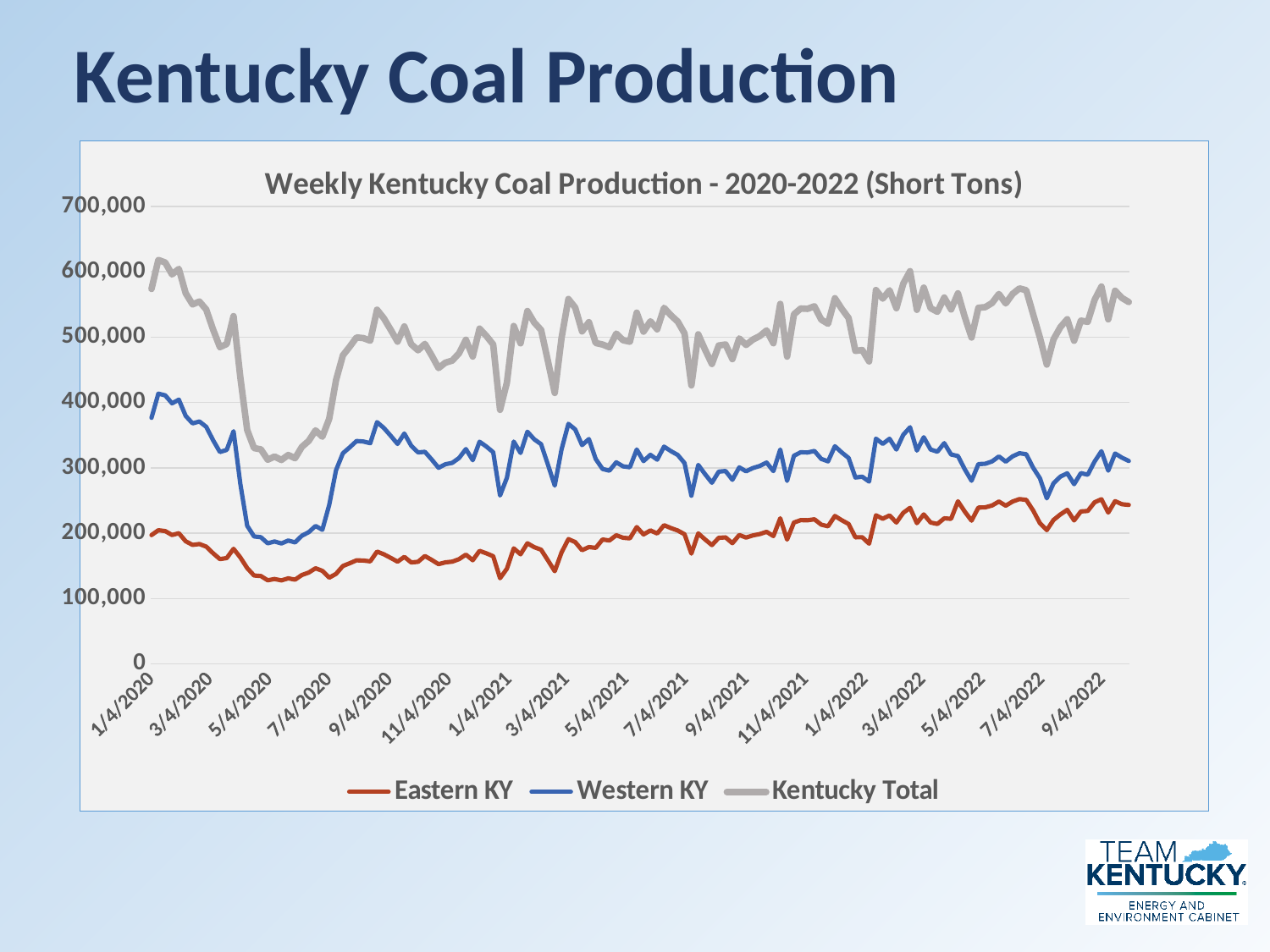

Kentucky Coal Production

### Chart: Weekly Kentucky Coal Production - 2020-2022 (Short Tons)

| Category | Eastern KY | Western KY | Kentucky Total |
|---|---|---|---|
| 43834 | 197070.0 | 376558.0 | 573628.0 |
| 43841 | 204527.0 | 413552.0 | 618079.0 |
| 43848 | 203252.0 | 410967.0 | 614219.0 |
| 43855 | 197206.0 | 398745.0 | 595951.0 |
| 43862 | 199998.0 | 404386.0 | 604384.0 |
| 43869 | 187680.0 | 379486.0 | 567166.0 |
| 43876 | 182047.0 | 368088.0 | 550135.0 |
| 43883 | 183474.0 | 370981.0 | 554455.0 |
| 43890 | 179467.0 | 362879.0 | 542346.0 |
| 43897 | 169380.0 | 342481.0 | 511861.0 |
| 43904 | 160381.0 | 324286.0 | 484667.0 |
| 43911 | 161973.0 | 327505.0 | 489478.0 |
| 43918 | 176093.0 | 356053.0 | 532146.0 |
| 43925 | 162915.0 | 275337.0 | 438252.0 |
| 43932 | 146576.0 | 211335.0 | 357911.0 |
| 43939 | 135279.0 | 195046.0 | 330325.0 |
| 43946 | 134458.0 | 193859.0 | 328317.0 |
| 43953 | 127967.0 | 184505.0 | 312472.0 |
| 43960 | 129952.0 | 187360.0 | 317312.0 |
| 43967 | 127827.0 | 184305.0 | 312132.0 |
| 43974 | 130920.0 | 188765.0 | 319685.0 |
| 43981 | 128913.0 | 185865.0 | 314778.0 |
| 43988 | 136026.0 | 196119.0 | 332145.0 |
| 43995 | 139780.0 | 201533.0 | 341313.0 |
| 44002 | 146367.0 | 211028.0 | 357395.0 |
| 44009 | 142372.0 | 205267.0 | 347639.0 |
| 44016 | 131909.0 | 243109.0 | 375018.0 |
| 44023 | 137779.0 | 296486.0 | 434265.0 |
| 44030 | 149821.0 | 322400.0 | 472221.0 |
| 44037 | 153999.0 | 331393.0 | 485392.0 |
| 44044 | 158505.0 | 341080.0 | 499585.0 |
| 44051 | 158153.0 | 340333.0 | 498486.0 |
| 44058 | 156933.0 | 337713.0 | 494646.0 |
| 44065 | 171940.0 | 370005.0 | 541945.0 |
| 44072 | 167732.0 | 360939.0 | 528671.0 |
| 44079 | 162193.0 | 349020.0 | 511213.0 |
| 44086 | 156463.0 | 336695.0 | 493158.0 |
| 44093 | 163827.0 | 352541.0 | 516368.0 |
| 44100 | 155200.0 | 333979.0 | 489179.0 |
| 44107 | 156213.0 | 323696.0 | 479909.0 |
| 44114 | 165080.0 | 324566.0 | 489646.0 |
| 44121 | 159114.0 | 312833.0 | 471947.0 |
| 44128 | 152634.0 | 300092.0 | 452726.0 |
| 44135 | 155419.0 | 305560.0 | 460979.0 |
| 44142 | 156481.0 | 307660.0 | 464141.0 |
| 44149 | 160272.0 | 315100.0 | 475372.0 |
| 44156 | 167214.0 | 328754.0 | 495968.0 |
| 44163 | 158573.0 | 311765.0 | 470338.0 |
| 44170 | 172946.0 | 340021.0 | 512967.0 |
| 44177 | 169187.0 | 332639.0 | 501826.0 |
| 44184 | 164766.0 | 323946.0 | 488712.0 |
| 44191 | 131069.0 | 257697.0 | 388766.0 |
| 44198 | 145688.0 | 284733.0 | 430421.0 |
| 44205 | 176793.0 | 340226.0 | 517019.0 |
| 44212 | 167734.0 | 322786.0 | 490520.0 |
| 44219 | 184632.0 | 355301.0 | 539933.0 |
| 44226 | 178613.0 | 343720.0 | 522333.0 |
| 44233 | 174728.0 | 336253.0 | 510981.0 |
| 44240 | 158514.0 | 305048.0 | 463562.0 |
| 44247 | 141786.0 | 272859.0 | 414645.0 |
| 44254 | 170552.0 | 328213.0 | 498765.0 |
| 44261 | 190906.0 | 367386.0 | 558292.0 |
| 44268 | 186454.0 | 358820.0 | 545274.0 |
| 44275 | 173987.0 | 334828.0 | 508815.0 |
| 44282 | 178814.0 | 344113.0 | 522927.0 |
| 44289 | 177526.0 | 313529.0 | 491055.0 |
| 44296 | 190407.0 | 298339.0 | 488746.0 |
| 44303 | 188767.0 | 295765.0 | 484532.0 |
| 44310 | 196893.0 | 308498.0 | 505391.0 |
| 44317 | 192967.0 | 302345.0 | 495312.0 |
| 44324 | 192060.0 | 300926.0 | 492986.0 |
| 44331 | 209381.0 | 328065.0 | 537446.0 |
| 44338 | 198086.0 | 310366.0 | 508452.0 |
| 44345 | 204246.0 | 320019.0 | 524265.0 |
| 44352 | 199493.0 | 312578.0 | 512071.0 |
| 44359 | 212247.0 | 332560.0 | 544807.0 |
| 44366 | 207826.0 | 325626.0 | 533452.0 |
| 44373 | 204074.0 | 319751.0 | 523825.0 |
| 44380 | 198384.0 | 307312.0 | 505696.0 |
| 44387 | 168799.0 | 257405.0 | 426204.0 |
| 44394 | 199735.0 | 304585.0 | 504320.0 |
| 44401 | 190380.0 | 290314.0 | 480694.0 |
| 44408 | 181774.0 | 277194.0 | 458968.0 |
| 44415 | 192953.0 | 294246.0 | 487199.0 |
| 44422 | 193580.0 | 295194.0 | 488774.0 |
| 44429 | 184702.0 | 281659.0 | 466361.0 |
| 44436 | 197260.0 | 300813.0 | 498073.0 |
| 44443 | 193279.0 | 294734.0 | 488013.0 |
| 44450 | 196570.0 | 299749.0 | 496319.0 |
| 44457 | 198680.0 | 302967.0 | 501647.0 |
| 44464 | 202093.0 | 308174.0 | 510267.0 |
| 44471 | 195586.0 | 295105.0 | 490691.0 |
| 44478 | 222827.0 | 328065.0 | 550892.0 |
| 44485 | 190212.0 | 280039.0 | 470251.0 |
| 44492 | 216347.0 | 318520.0 | 534867.0 |
| 44499 | 219988.0 | 323886.0 | 543874.0 |
| 44506 | 219748.0 | 323533.0 | 543281.0 |
| 44513 | 221327.0 | 325860.0 | 547187.0 |
| 44520 | 213080.0 | 313707.0 | 526787.0 |
| 44527 | 210540.0 | 309966.0 | 520506.0 |
| 44534 | 226301.0 | 333180.0 | 559481.0 |
| 44541 | 219807.0 | 323613.0 | 543420.0 |
| 44548 | 214073.0 | 315173.0 | 529246.0 |
| 44555 | 193730.0 | 285217.0 | 478947.0 |
| 44562 | 193820.0 | 286405.0 | 480225.0 |
| 44569 | 183933.0 | 278927.0 | 462860.0 |
| 44576 | 227313.0 | 344714.0 | 572027.0 |
| 44583 | 222106.0 | 336820.0 | 558926.0 |
| 44590 | 227168.0 | 344500.0 | 571668.0 |
| 44597 | 216307.0 | 328027.0 | 544334.0 |
| 44604 | 231179.0 | 350574.0 | 581753.0 |
| 44611 | 238786.0 | 362114.0 | 600900.0 |
| 44618 | 215312.0 | 326520.0 | 541832.0 |
| 44625 | 228773.0 | 346933.0 | 575706.0 |
| 44632 | 216329.0 | 328061.0 | 544390.0 |
| 44639 | 214120.0 | 324713.0 | 538833.0 |
| 44646 | 222740.0 | 337788.0 | 560528.0 |
| 44653 | 221959.0 | 320461.0 | 542420.0 |
| 44660 | 248847.0 | 318146.0 | 566993.0 |
| 44667 | 233040.0 | 297933.0 | 530973.0 |
| 44674 | 219195.0 | 280239.0 | 499434.0 |
| 44681 | 239167.0 | 305773.0 | 544940.0 |
| 44688 | 239593.0 | 306314.0 | 545907.0 |
| 44695 | 242373.0 | 309867.0 | 552240.0 |
| 44702 | 248407.0 | 317581.0 | 565988.0 |
| 44709 | 242074.0 | 309488.0 | 551562.0 |
| 44716 | 248467.0 | 317660.0 | 566127.0 |
| 44723 | 252186.0 | 322414.0 | 574600.0 |
| 44730 | 250953.0 | 320834.0 | 571787.0 |
| 44737 | 234900.0 | 300312.0 | 535212.0 |
| 44744 | 215160.0 | 284000.0 | 499160.0 |
| 44751 | 204739.0 | 253322.0 | 458061.0 |
| 44758 | 220332.0 | 276408.0 | 496740.0 |
| 44765 | 228739.0 | 286592.0 | 515331.0 |
| 44772 | 235729.0 | 291692.0 | 527421.0 |
| 44779 | 219539.0 | 274978.0 | 494517.0 |
| 44786 | 233289.0 | 291985.0 | 525274.0 |
| 44793 | 233964.0 | 289467.0 | 523431.0 |
| 44800 | 247296.0 | 309758.0 | 557054.0 |
| 44807 | 251954.0 | 325473.0 | 577427.0 |
| 44814 | 231538.0 | 295724.0 | 527262.0 |
| 44821 | 249040.0 | 321960.0 | 571000.0 |
| 44828 | 244335.0 | 315637.0 | 559972.0 |
| 44835 | 243206.0 | 310540.0 | 553746.0 |
5